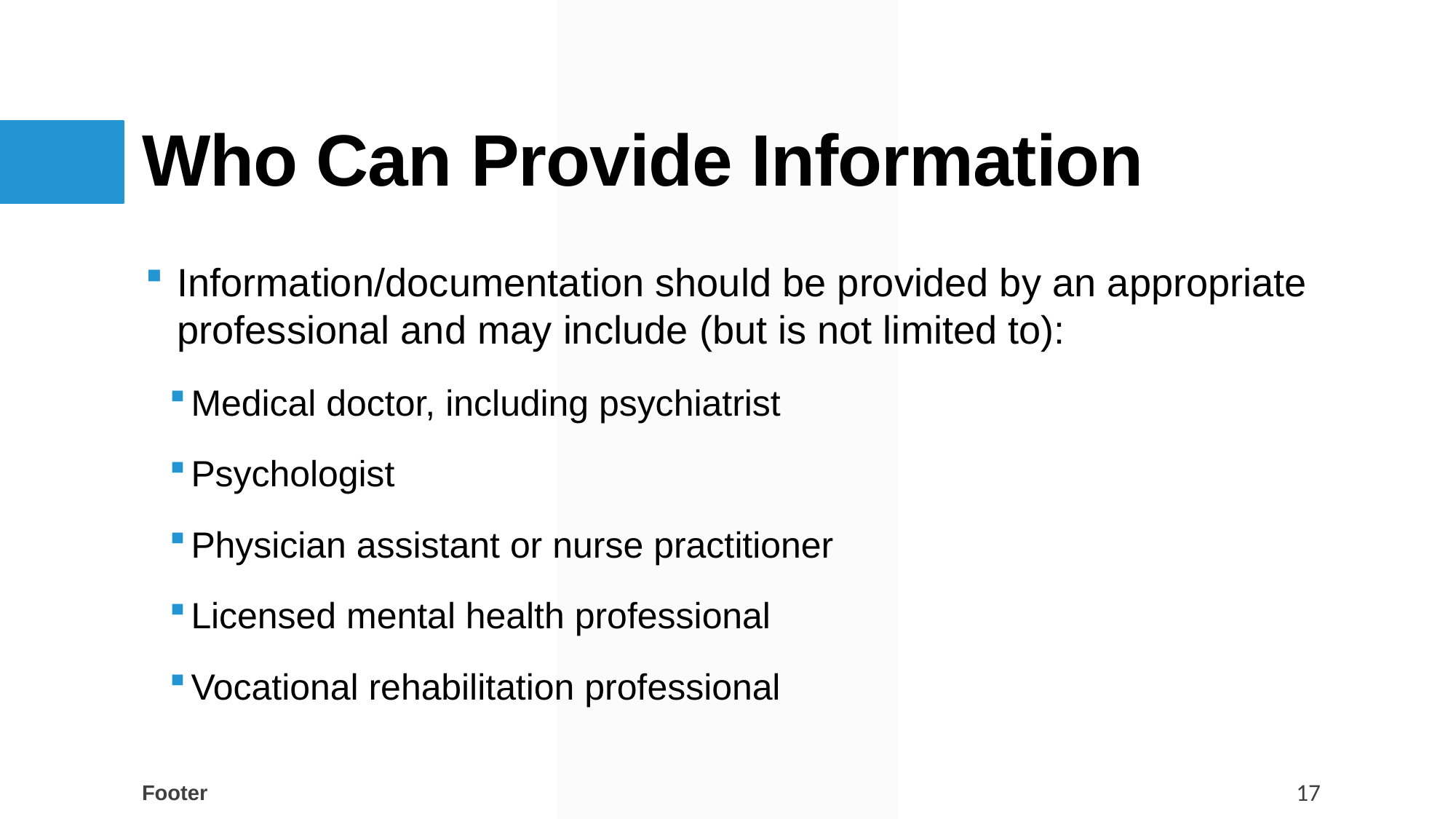

# Who Can Provide Information
Information/documentation should be provided by an appropriate professional and may include (but is not limited to):
Medical doctor, including psychiatrist
Psychologist
Physician assistant or nurse practitioner
Licensed mental health professional
Vocational rehabilitation professional

Footer
17